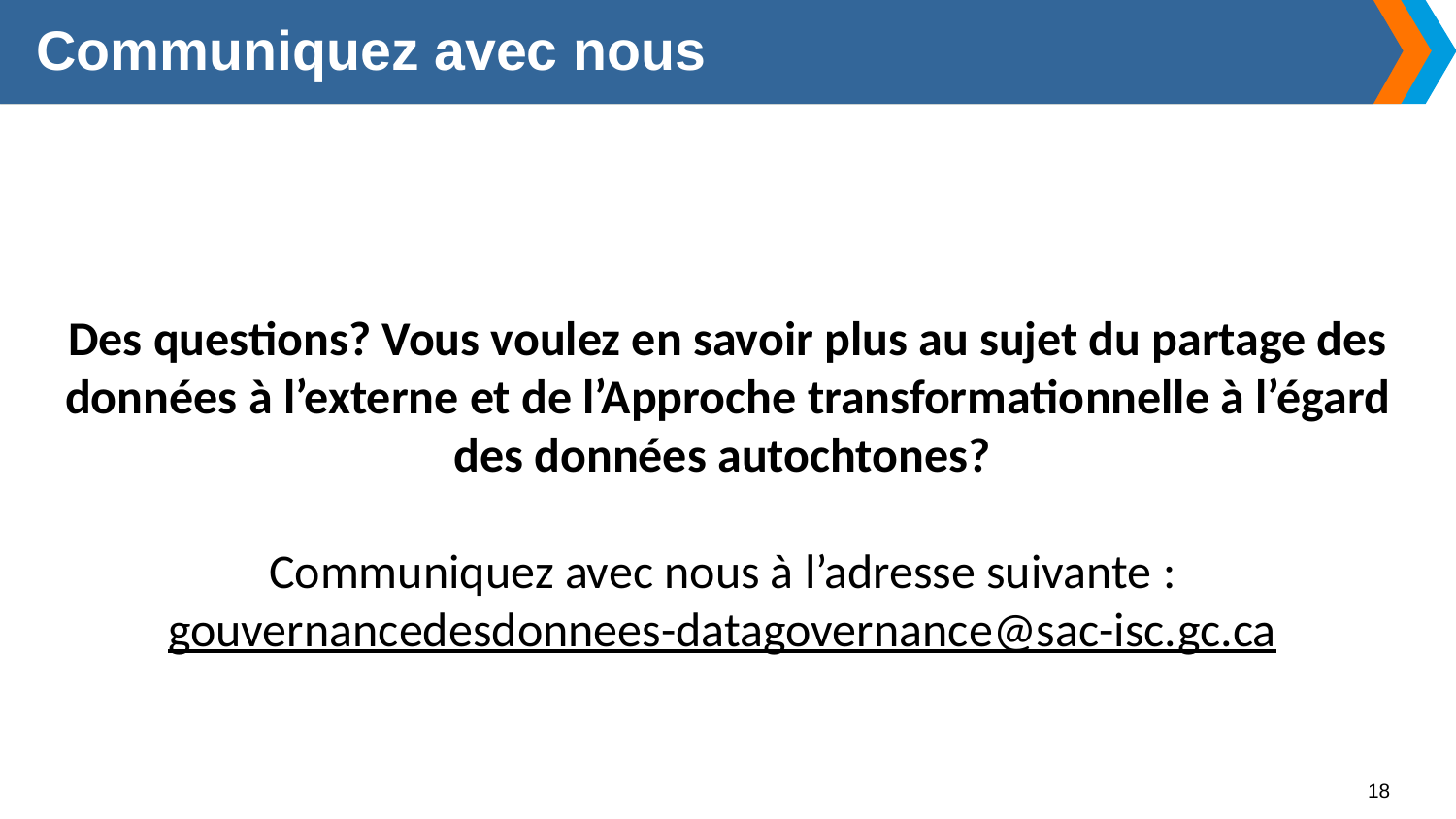

Communiquez avec nous

Des questions? Vous voulez en savoir plus au sujet du partage des données à l’externe et de l’Approche transformationnelle à l’égard des données autochtones?

Communiquez avec nous à l’adresse suivante :
gouvernancedesdonnees-datagovernance@sac-isc.gc.ca